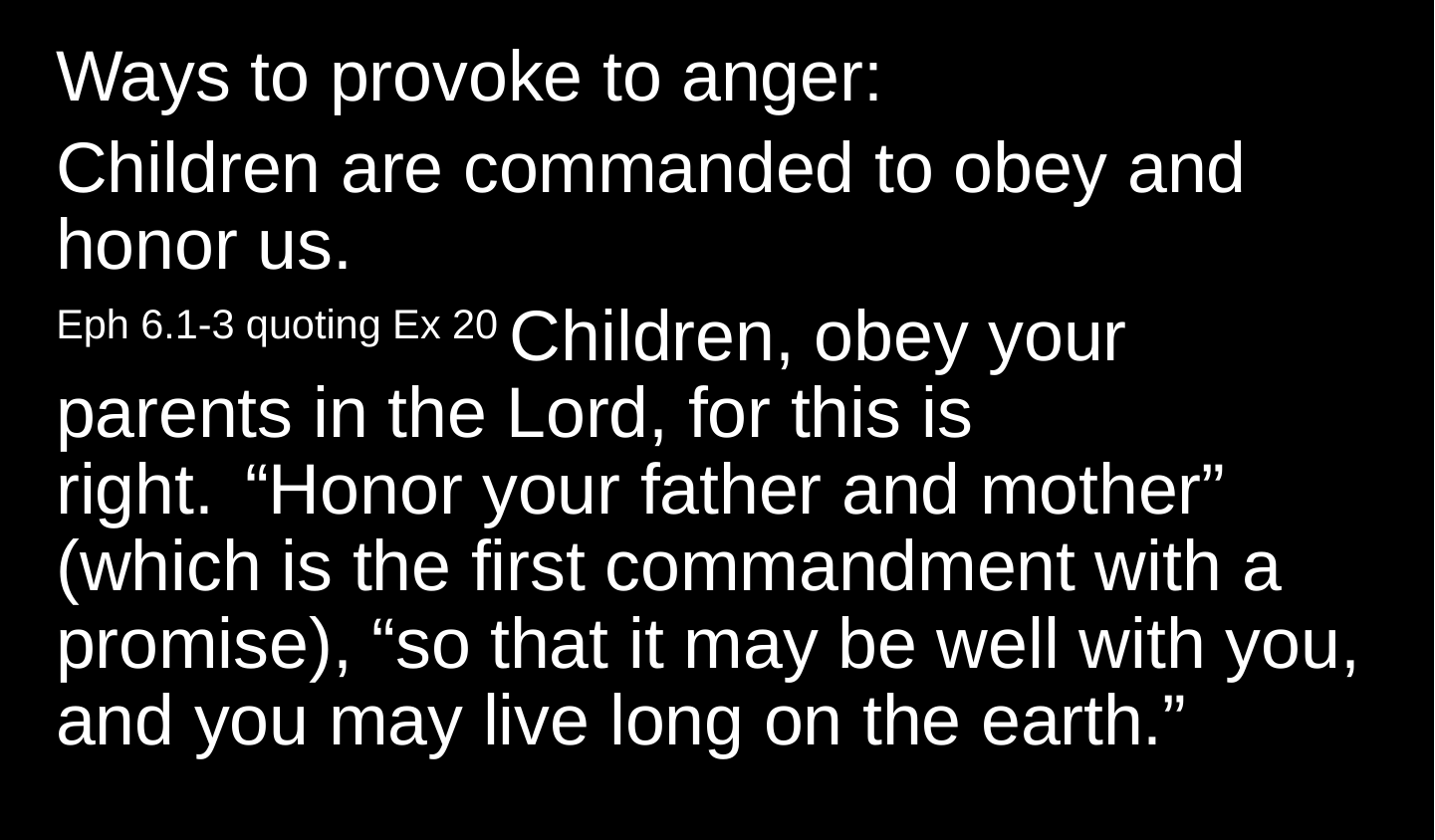

Ways to provoke to anger:
Children are commanded to obey and honor us.
Eph 6.1-3 quoting Ex 20 Children, obey your parents in the Lord, for this is right.  “Honor your father and mother” (which is the first commandment with a promise), “so that it may be well with you, and you may live long on the earth.”